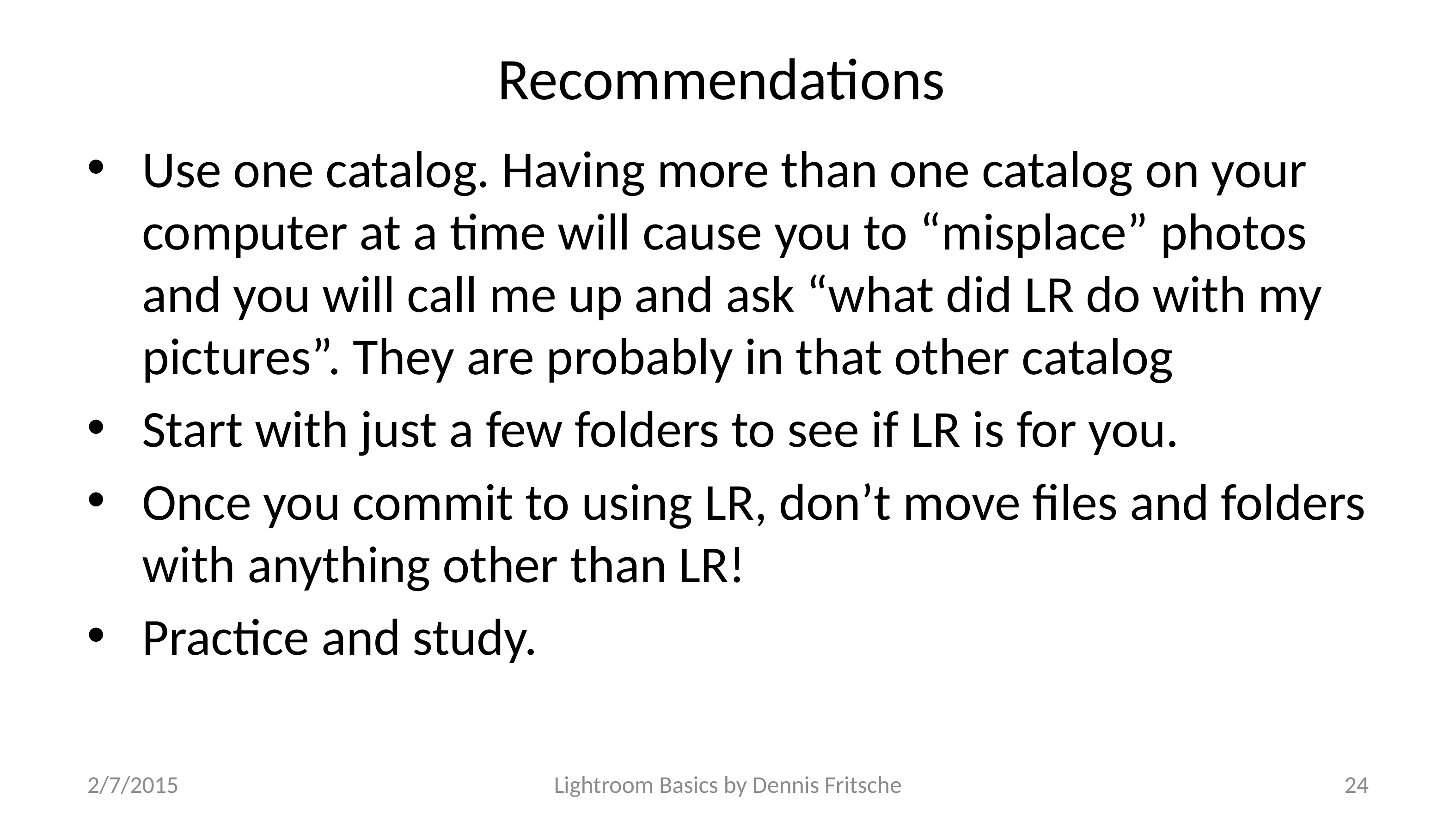

# Recommendations
Use one catalog. Having more than one catalog on your computer at a time will cause you to “misplace” photos and you will call me up and ask “what did LR do with my pictures”. They are probably in that other catalog
Start with just a few folders to see if LR is for you.
Once you commit to using LR, don’t move files and folders with anything other than LR!
Practice and study.
2/7/2015
Lightroom Basics by Dennis Fritsche
24